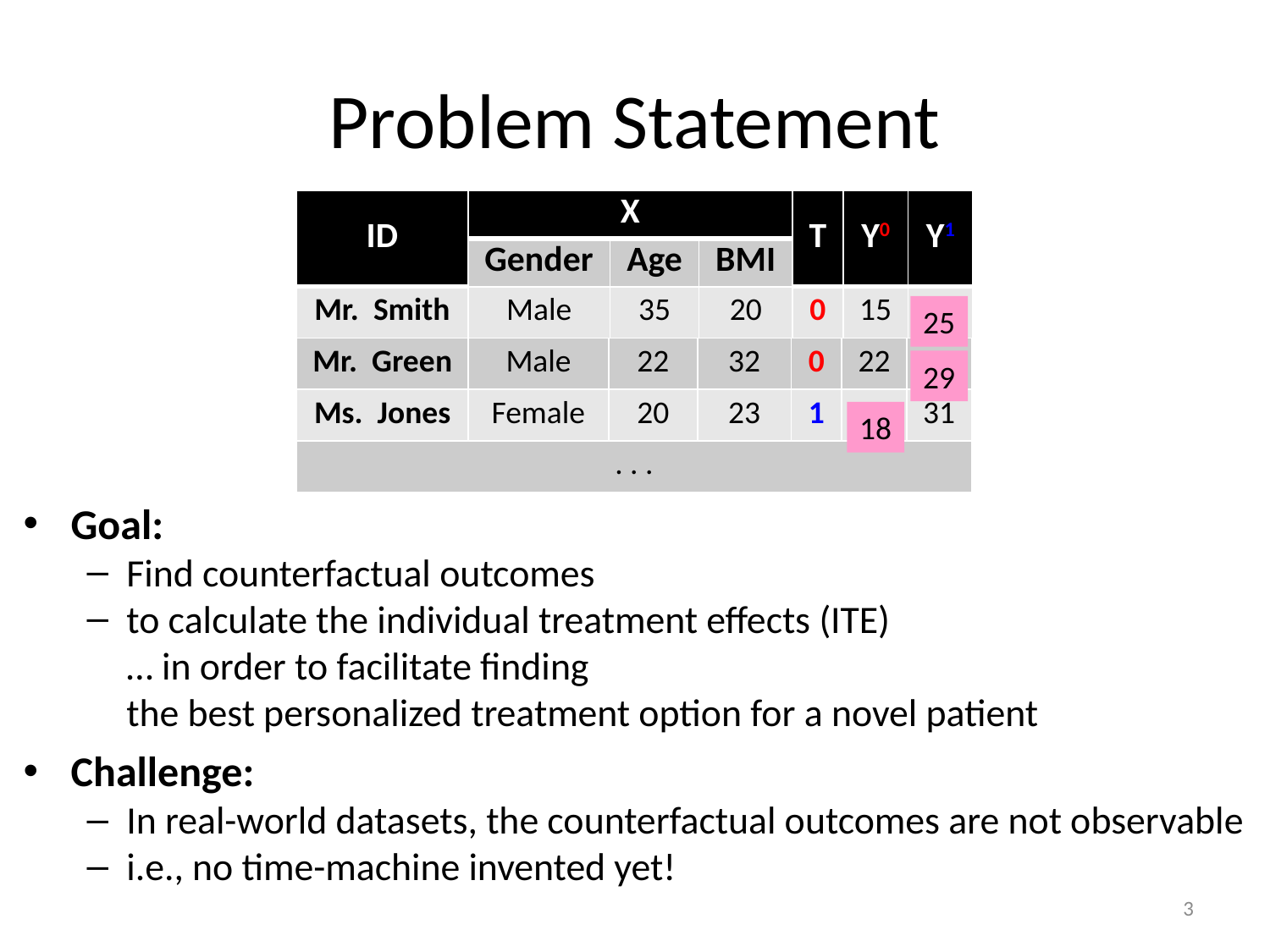

# Problem Statement
| ID | X |  |  | T | Y0 | Y1 |
| --- | --- | --- | --- | --- | --- | --- |
|  | Gender | Age | BMI |  |  |  |
| Mr. Smith | Male | 35 | 20 | 1 | 15 |  |
| ID | X |  |  | T |
| --- | --- | --- | --- | --- |
|  | Gender | Age | BMI |  |
| Mr. Smith | Male | 35 | 20 | 0 |
| ID | X |  |  |
| --- | --- | --- | --- |
|  | Gender | Age | BMI |
| Mr. Smith | Male | 35 | 20 |
| ID | X |  |  | T | Y1 | Y0 |
| --- | --- | --- | --- | --- | --- | --- |
|  | Gender | Age | BMI |  |  |  |
| Mr. Smith | Male | 35 | 20 | 1 | 15 |  |
| Mr. Green | Male | 22 | 32 | 0 | 22 |  |
| Ms. Jones | Female | 20 | 23 | 1 |  | 31 |
| . . . |  |  |  |  |  |  |
25
29
18
Goal:
Find counterfactual outcomes
to calculate the individual treatment effects (ITE)
… in order to facilitate finding
the best personalized treatment option for a novel patient
Challenge:
In real-world datasets, the counterfactual outcomes are not observable
i.e., no time-machine invented yet!
3